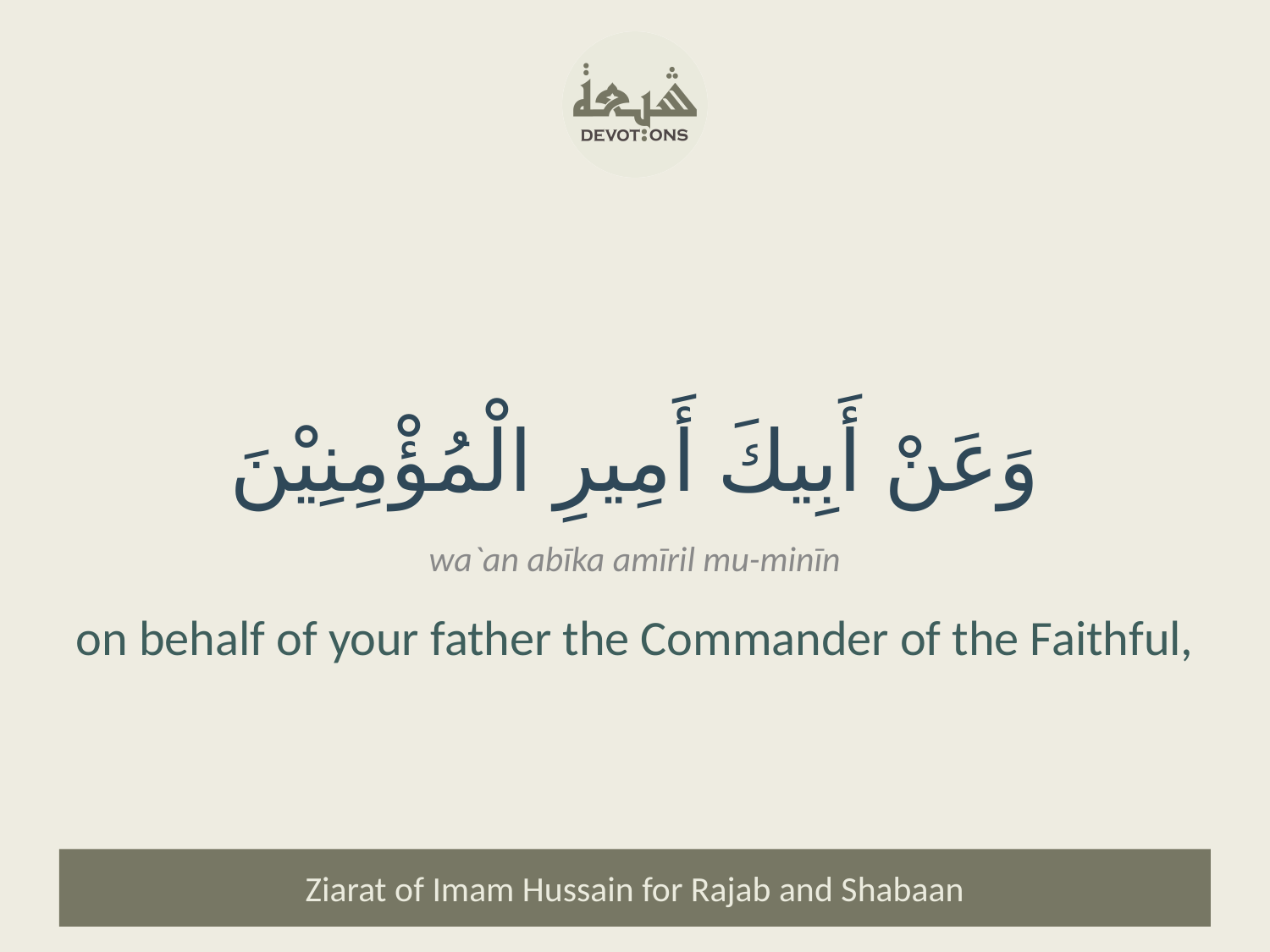

وَعَنْ أَبِيكَ أَمِيرِ الْمُؤْمِنِيْنَ
wa`an abīka amīril mu-minīn
on behalf of your father the Commander of the Faithful,
Ziarat of Imam Hussain for Rajab and Shabaan